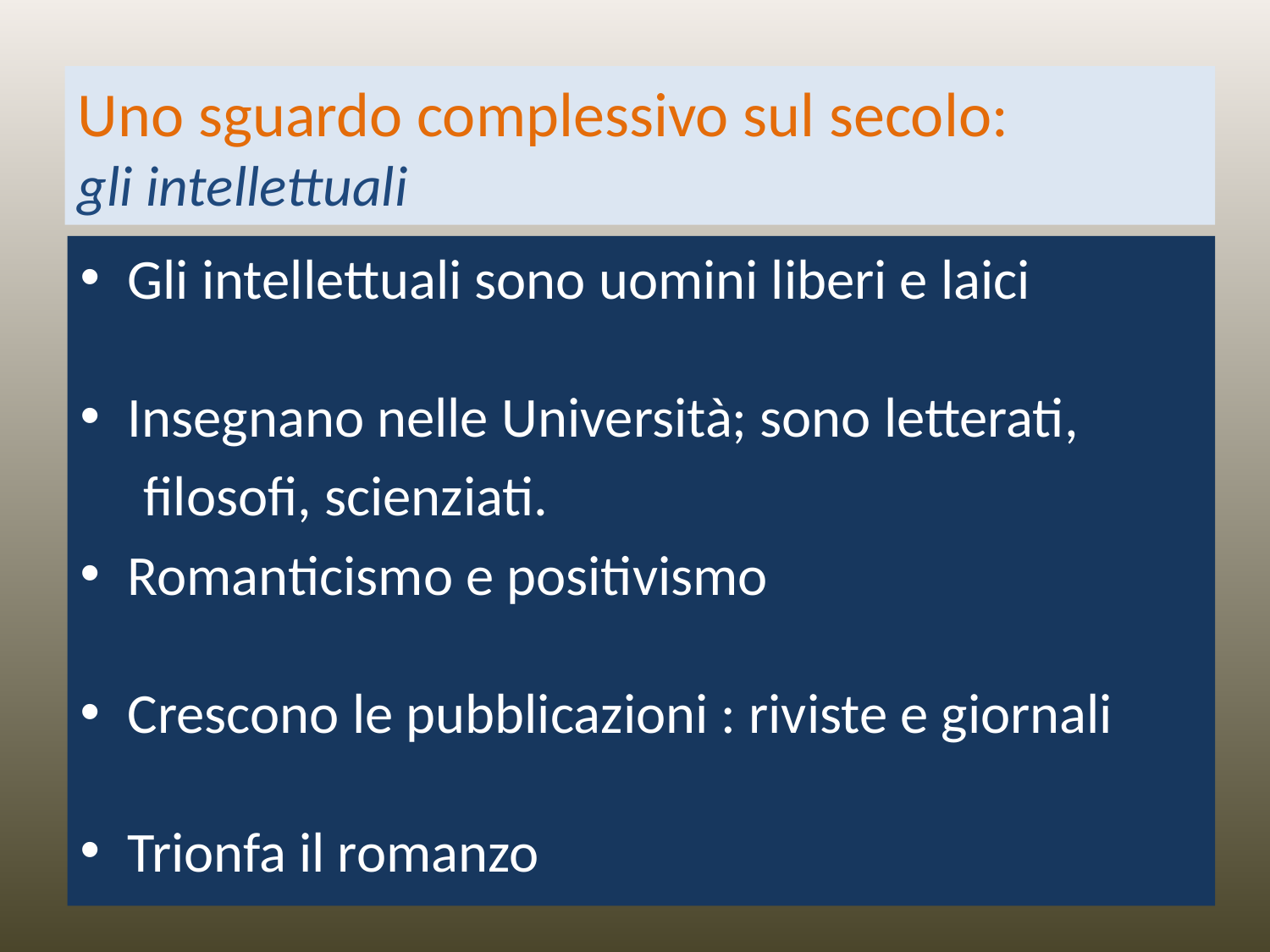

# Uno sguardo complessivo sul secolo: gli intellettuali
Gli intellettuali sono uomini liberi e laici

Insegnano nelle Università; sono letterati,
     filosofi, scienziati.
Romanticismo e positivismo

Crescono le pubblicazioni : riviste e giornali

Trionfa il romanzo